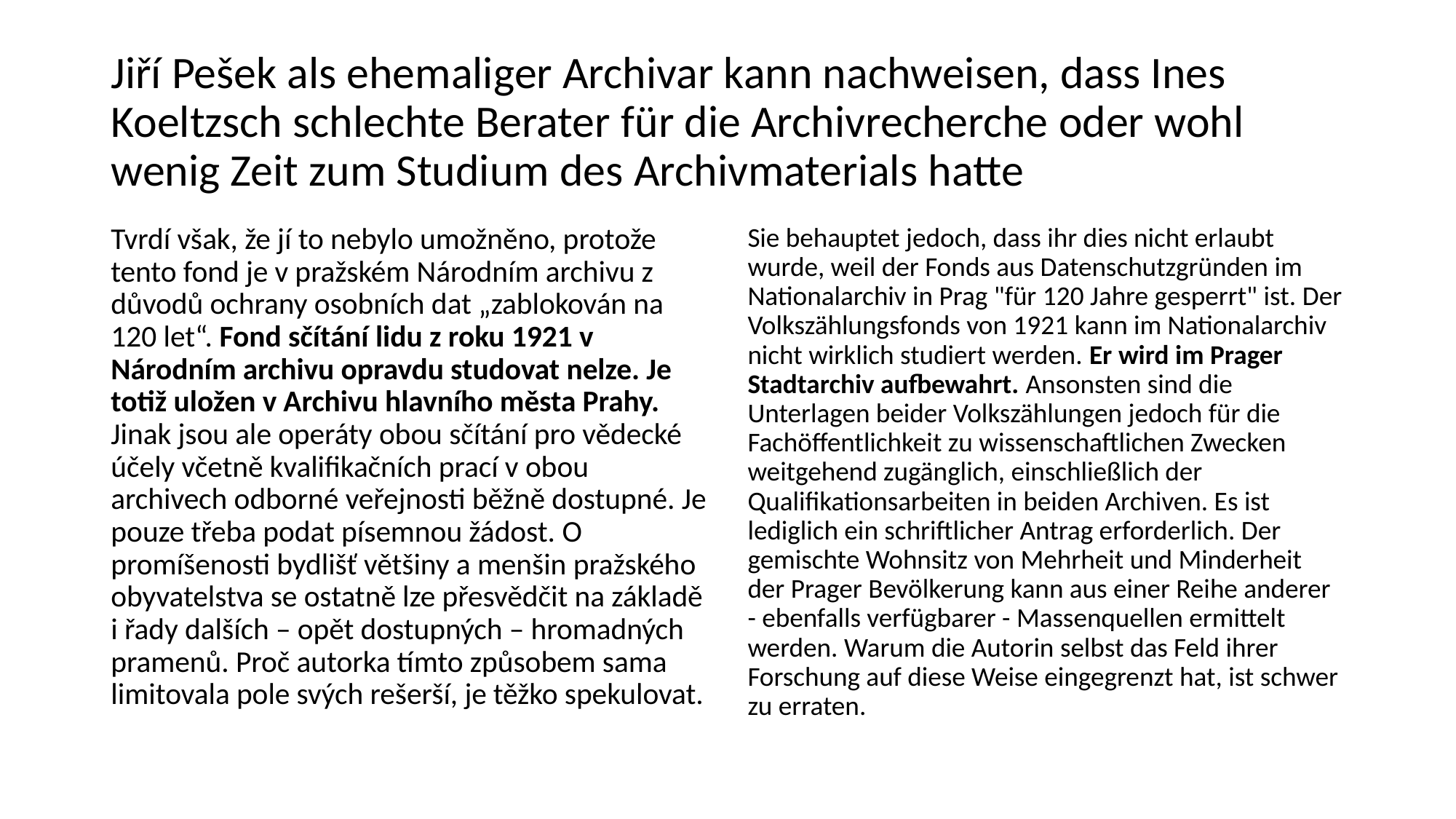

# Jiří Pešek als ehemaliger Archivar kann nachweisen, dass Ines Koeltzsch schlechte Berater für die Archivrecherche oder wohl wenig Zeit zum Studium des Archivmaterials hatte
Tvrdí však, že jí to nebylo umožněno, protože tento fond je v pražském Národním archivu z důvodů ochrany osobních dat „zablokován na 120 let“. Fond sčítání lidu z roku 1921 v Národním archivu opravdu studovat nelze. Je totiž uložen v Archivu hlavního města Prahy. Jinak jsou ale operáty obou sčítání pro vědecké účely včetně kvalifikačních prací v obou archivech odborné veřejnosti běžně dostupné. Je pouze třeba podat písemnou žádost. O promíšenosti bydlišť většiny a menšin pražského obyvatelstva se ostatně lze přesvědčit na základě i řady dalších – opět dostupných – hromadných pramenů. Proč autorka tímto způsobem sama limitovala pole svých rešerší, je těžko spekulovat.
Sie behauptet jedoch, dass ihr dies nicht erlaubt wurde, weil der Fonds aus Datenschutzgründen im Nationalarchiv in Prag "für 120 Jahre gesperrt" ist. Der Volkszählungsfonds von 1921 kann im Nationalarchiv nicht wirklich studiert werden. Er wird im Prager Stadtarchiv aufbewahrt. Ansonsten sind die Unterlagen beider Volkszählungen jedoch für die Fachöffentlichkeit zu wissenschaftlichen Zwecken weitgehend zugänglich, einschließlich der Qualifikationsarbeiten in beiden Archiven. Es ist lediglich ein schriftlicher Antrag erforderlich. Der gemischte Wohnsitz von Mehrheit und Minderheit der Prager Bevölkerung kann aus einer Reihe anderer - ebenfalls verfügbarer - Massenquellen ermittelt werden. Warum die Autorin selbst das Feld ihrer Forschung auf diese Weise eingegrenzt hat, ist schwer zu erraten.